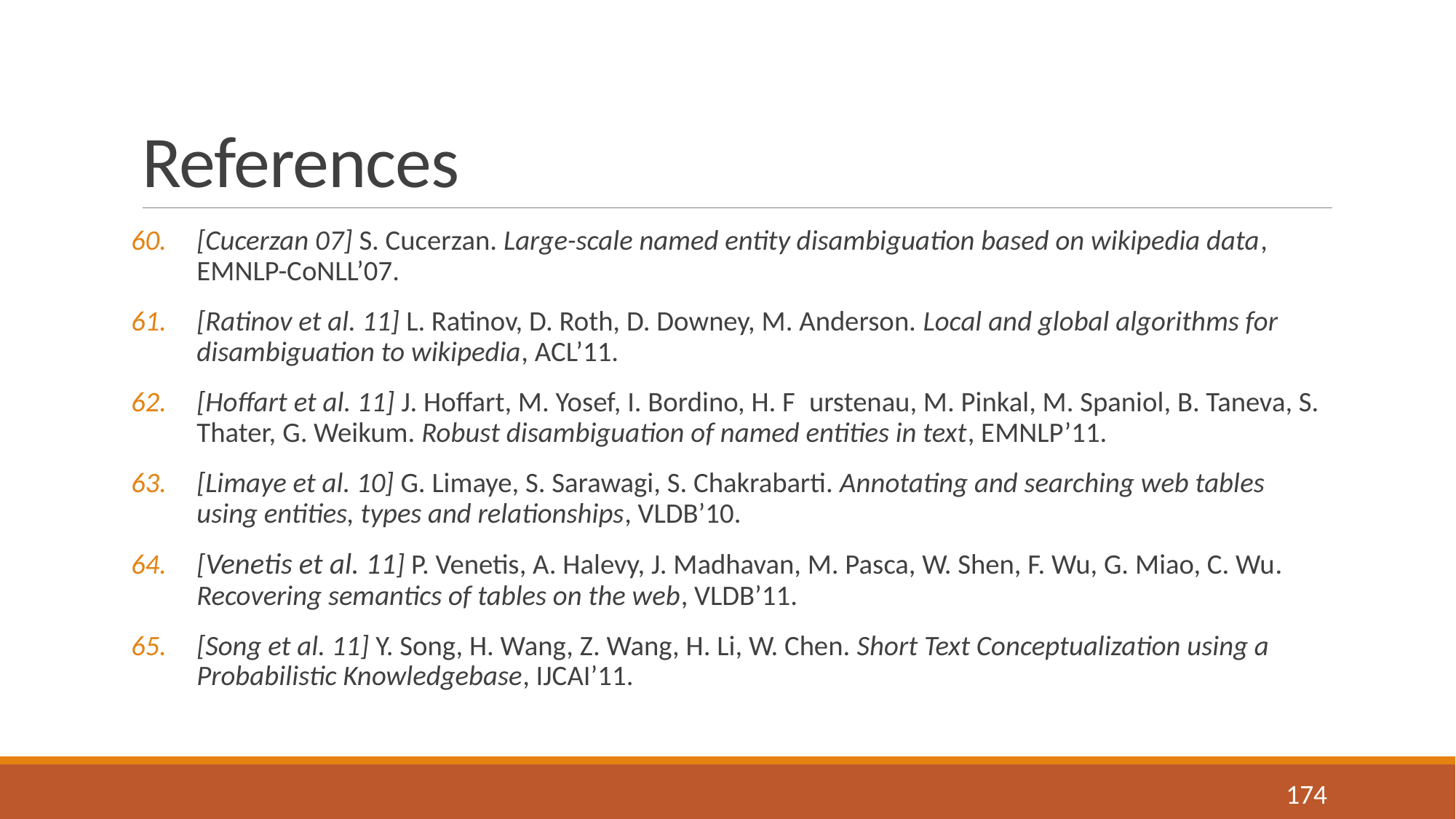

# References
[Cucerzan 07] S. Cucerzan. Large-scale named entity disambiguation based on wikipedia data, EMNLP-CoNLL’07.
[Ratinov et al. 11] L. Ratinov, D. Roth, D. Downey, M. Anderson. Local and global algorithms for disambiguation to wikipedia, ACL’11.
[Hoffart et al. 11] J. Hoffart, M. Yosef, I. Bordino, H. Furstenau, M. Pinkal, M. Spaniol, B. Taneva, S. Thater, G. Weikum. Robust disambiguation of named entities in text, EMNLP’11.
[Limaye et al. 10] G. Limaye, S. Sarawagi, S. Chakrabarti. Annotating and searching web tables using entities, types and relationships, VLDB’10.
[Venetis et al. 11] P. Venetis, A. Halevy, J. Madhavan, M. Pasca, W. Shen, F. Wu, G. Miao, C. Wu. Recovering semantics of tables on the web, VLDB’11.
[Song et al. 11] Y. Song, H. Wang, Z. Wang, H. Li, W. Chen. Short Text Conceptualization using a Probabilistic Knowledgebase, IJCAI’11.

174